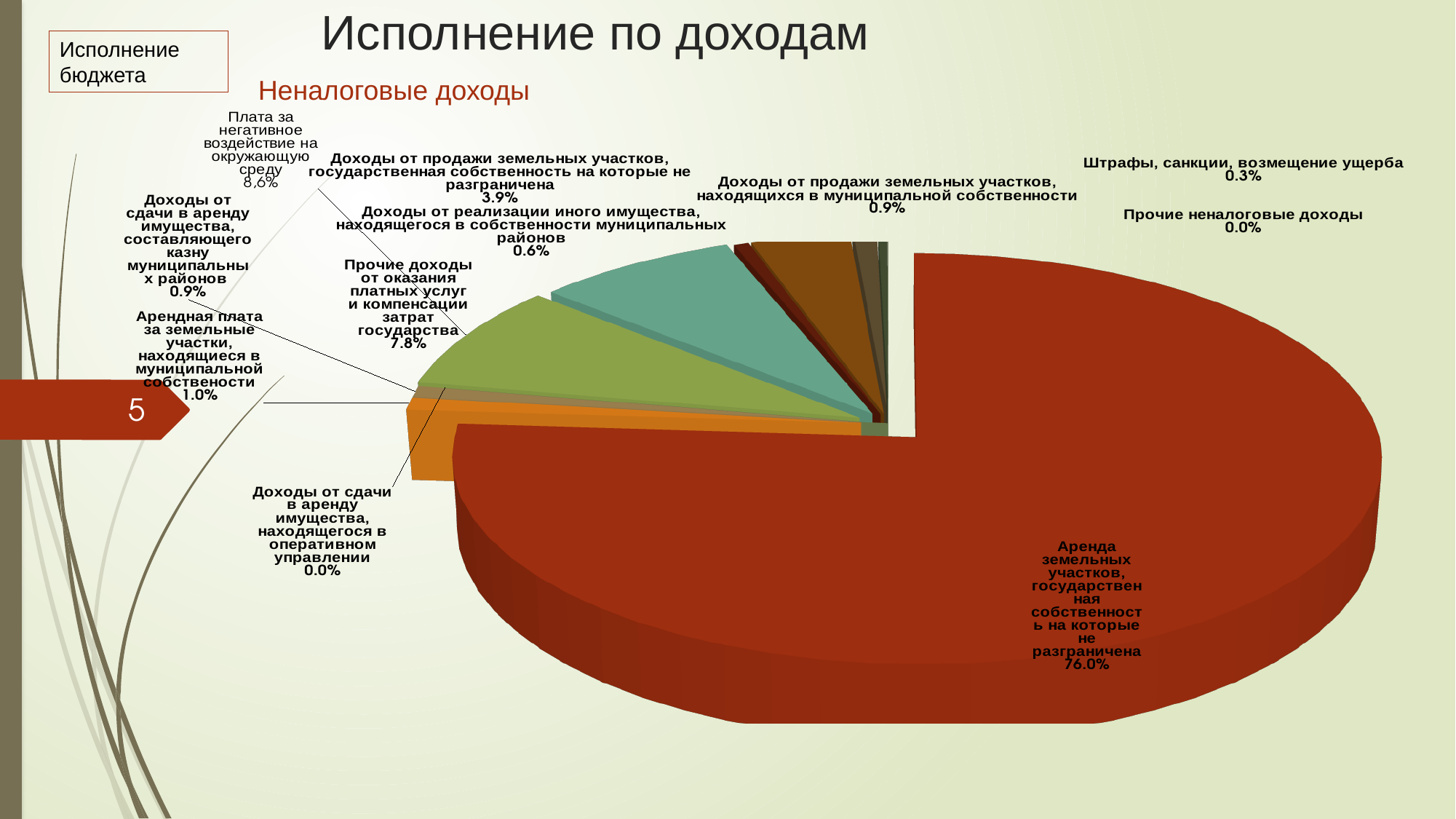

Исполнение по доходам
Исполнение бюджета
Неналоговые доходы

[unsupported chart]

5